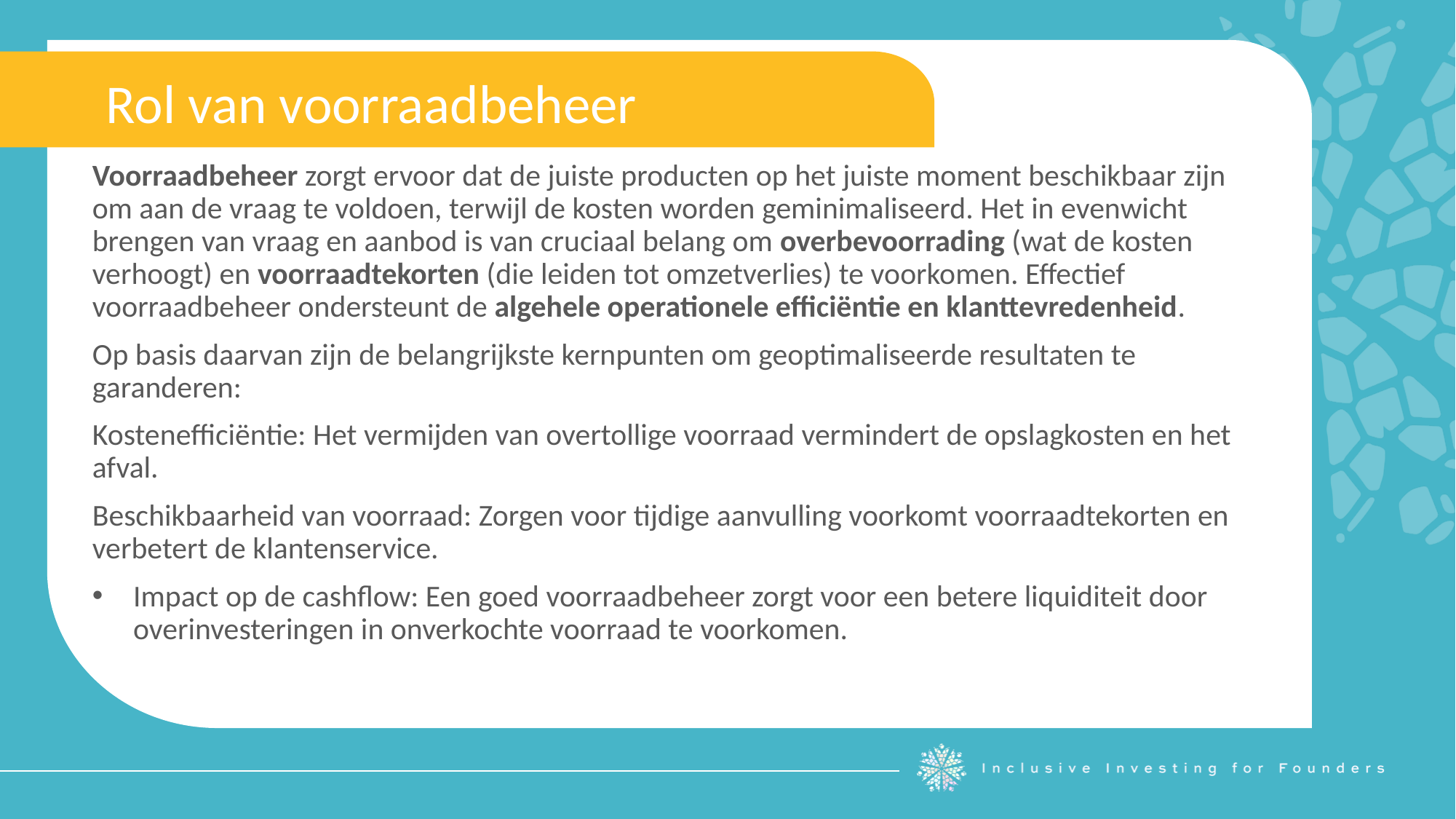

Rol van voorraadbeheer
Voorraadbeheer zorgt ervoor dat de juiste producten op het juiste moment beschikbaar zijn om aan de vraag te voldoen, terwijl de kosten worden geminimaliseerd. Het in evenwicht brengen van vraag en aanbod is van cruciaal belang om overbevoorrading (wat de kosten verhoogt) en voorraadtekorten (die leiden tot omzetverlies) te voorkomen. Effectief voorraadbeheer ondersteunt de algehele operationele efficiëntie en klanttevredenheid.
Op basis daarvan zijn de belangrijkste kernpunten om geoptimaliseerde resultaten te garanderen:
Kostenefficiëntie: Het vermijden van overtollige voorraad vermindert de opslagkosten en het afval.
Beschikbaarheid van voorraad: Zorgen voor tijdige aanvulling voorkomt voorraadtekorten en verbetert de klantenservice.
Impact op de cashflow: Een goed voorraadbeheer zorgt voor een betere liquiditeit door overinvesteringen in onverkochte voorraad te voorkomen.